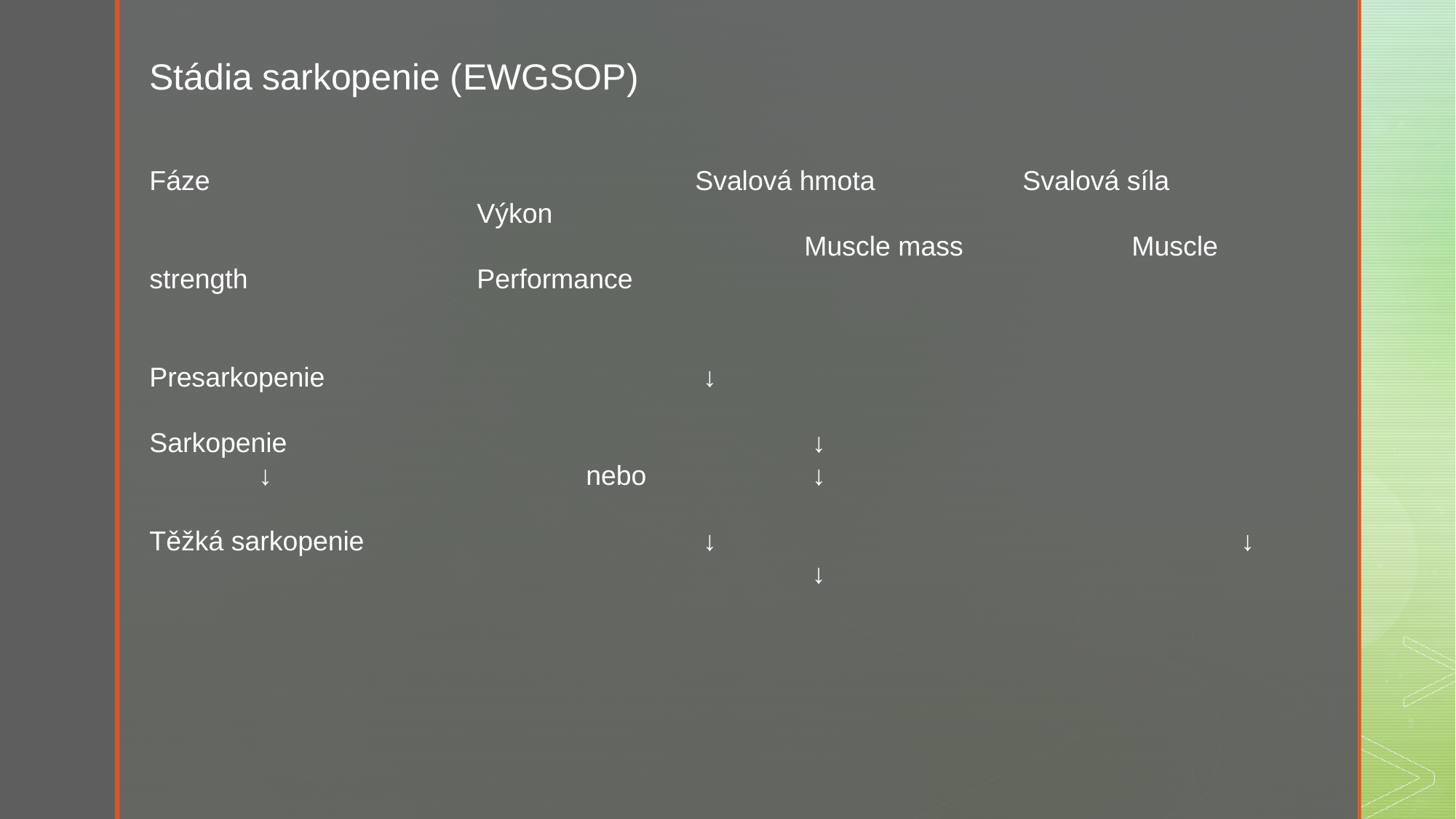

Stádia sarkopenie (EWGSOP)

Fáze 					Svalová hmota		Svalová síla				Výkon
						Muscle mass 		Muscle strength 			Performance

Presarkopenie				 ↓

Sarkopenie 					 ↓   					↓ 			nebo		 ↓

Těžká sarkopenie 			 ↓					↓						 ↓